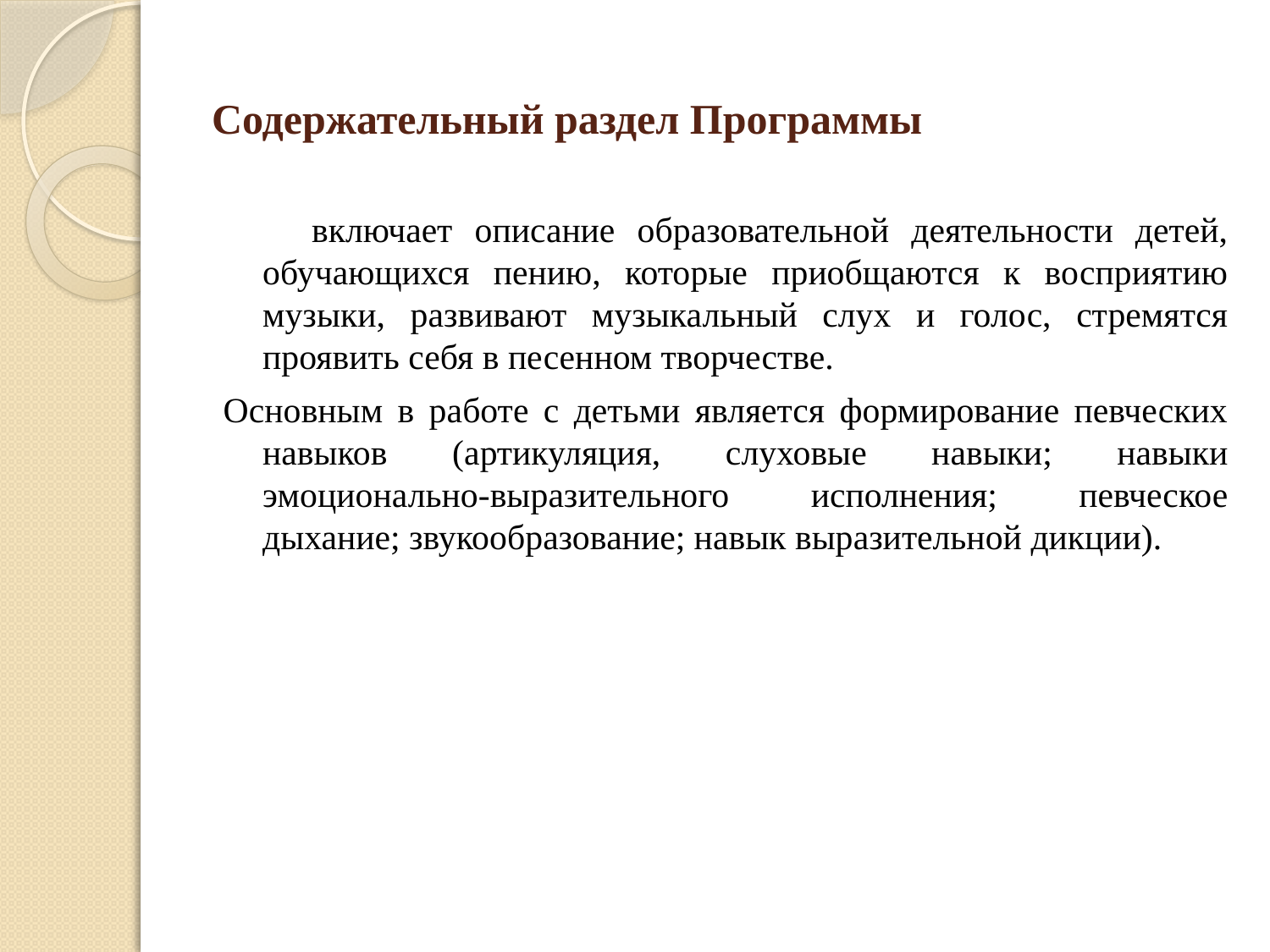

# Содержательный раздел Программы
    включает описание образовательной деятельности детей, обучающихся пению, которые приобщаются к восприятию музыки, развивают музыкальный слух и голос, стремятся проявить себя в песенном творчестве.
Основным в работе с детьми является формирование певческих навыков (артикуляция, слуховые навыки; навыки эмоционально-выразительного исполнения; певческое дыхание; звукообразование; навык выразительной дикции).